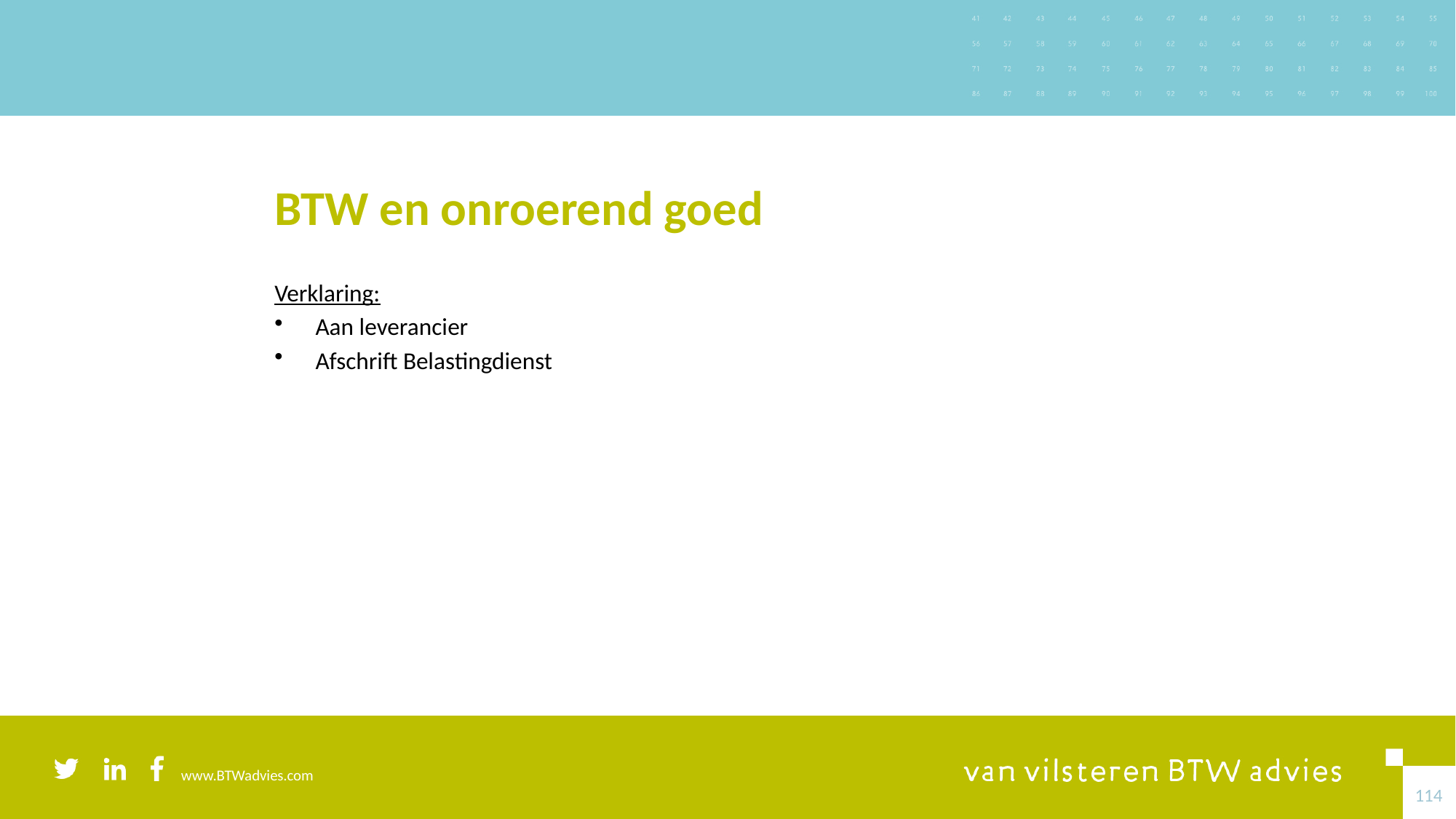

# BTW en onroerend goed
Verklaring:
Aan leverancier
Afschrift Belastingdienst